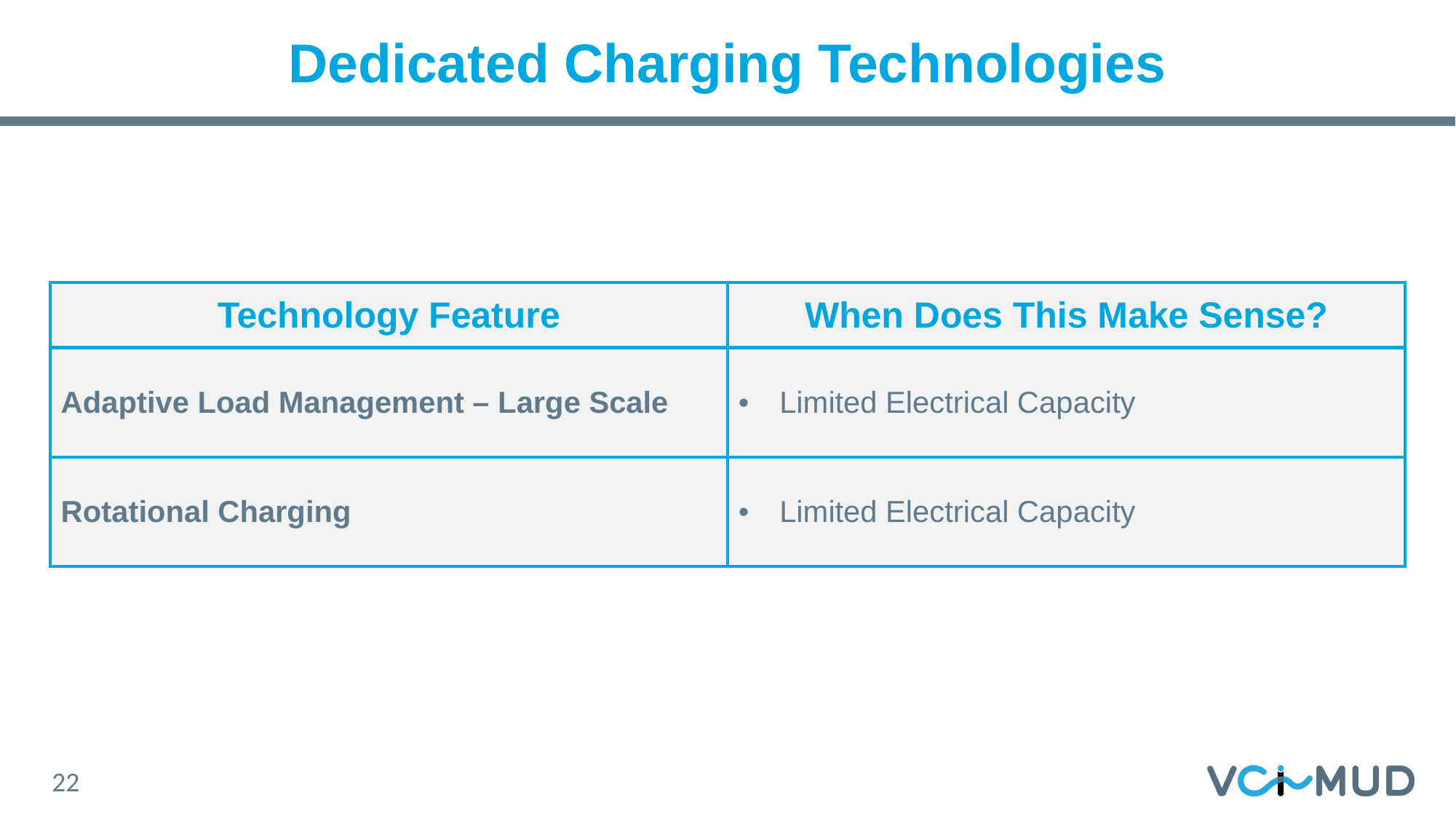

# Dedicated Charging Technologies
| Technology Feature | When Does This Make Sense? |
| --- | --- |
| Adaptive Load Management – Large Scale | Limited Electrical Capacity |
| Rotational Charging | Limited Electrical Capacity |
22